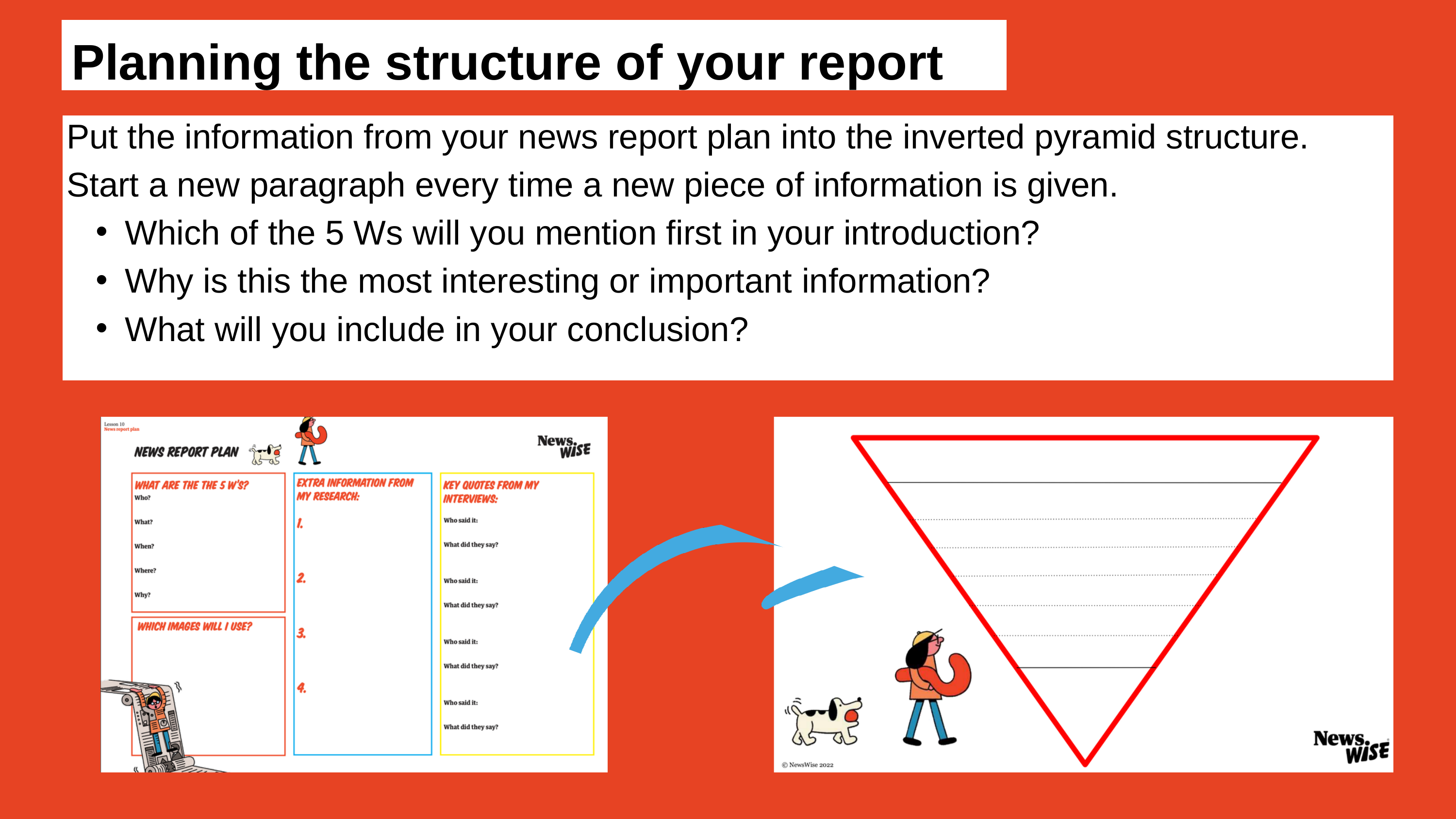

Planning the structure of your report

Put the information from your news report plan into the inverted pyramid structure.
Start a new paragraph every time a new piece of information is given.
Which of the 5 Ws will you mention first in your introduction?
Why is this the most interesting or important information?
What will you include in your conclusion?